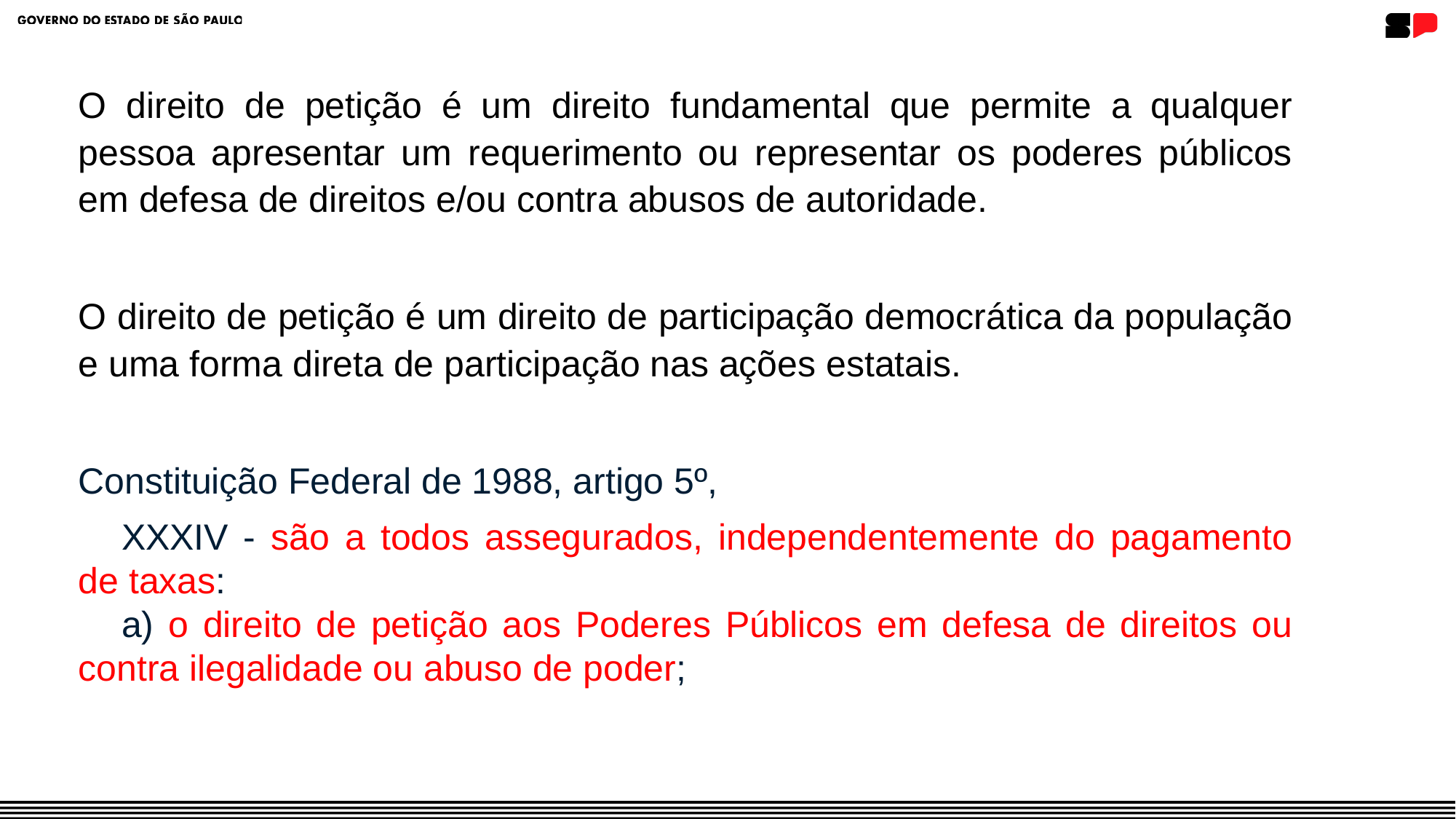

O direito de petição é um direito fundamental que permite a qualquer pessoa apresentar um requerimento ou representar os poderes públicos em defesa de direitos e/ou contra abusos de autoridade.

O direito de petição é um direito de participação democrática da população e uma forma direta de participação nas ações estatais.

Constituição Federal de 1988, artigo 5º,
XXXIV - são a todos assegurados, independentemente do pagamento de taxas:
a) o direito de petição aos Poderes Públicos em defesa de direitos ou contra ilegalidade ou abuso de poder;